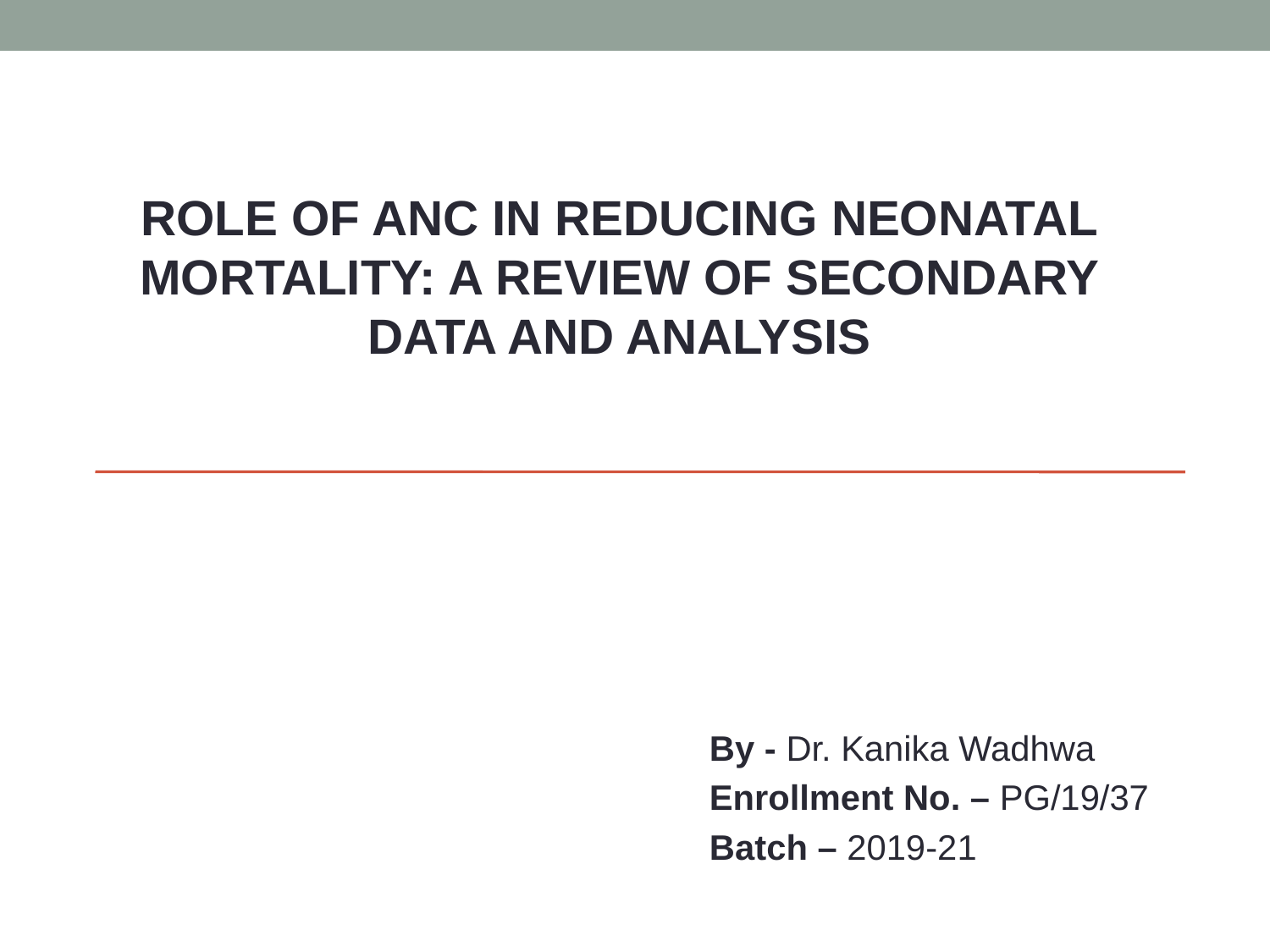

#
ROLE OF ANC IN REDUCING NEONATAL MORTALITY: A REVIEW OF SECONDARY DATA AND ANALYSIS
  By - Dr. Kanika Wadhwa
  Enrollment No. – PG/19/37
  Batch – 2019-21